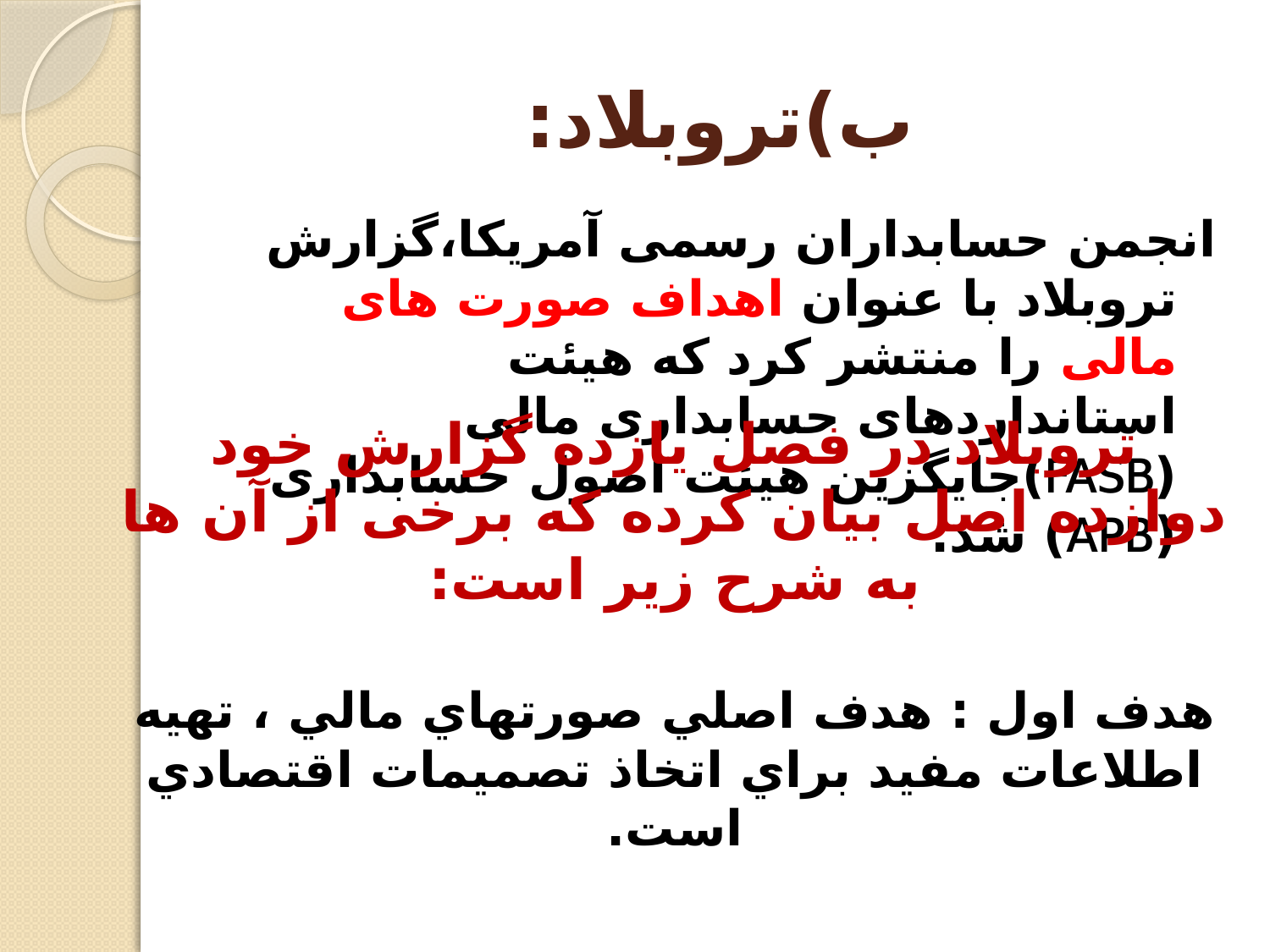

# ب)تروبلاد:
انجمن حسابداران رسمی آمریکا،گزارش تروبلاد با عنوان اهداف صورت های مالی را منتشر کرد که هیئت استانداردهای حسابداری مالی (FASB)جایگزین هیئت اصول حسابداری (APB) شد.

تروبلاد در فصل يازده گزارش خود دوازده اصل بيان كرده که برخی از آن ها به شرح زیر است:

هدف اول : هدف اصلي صورتهاي مالي ، تهيه اطلاعات مفيد براي اتخاذ تصميمات اقتصادي است.